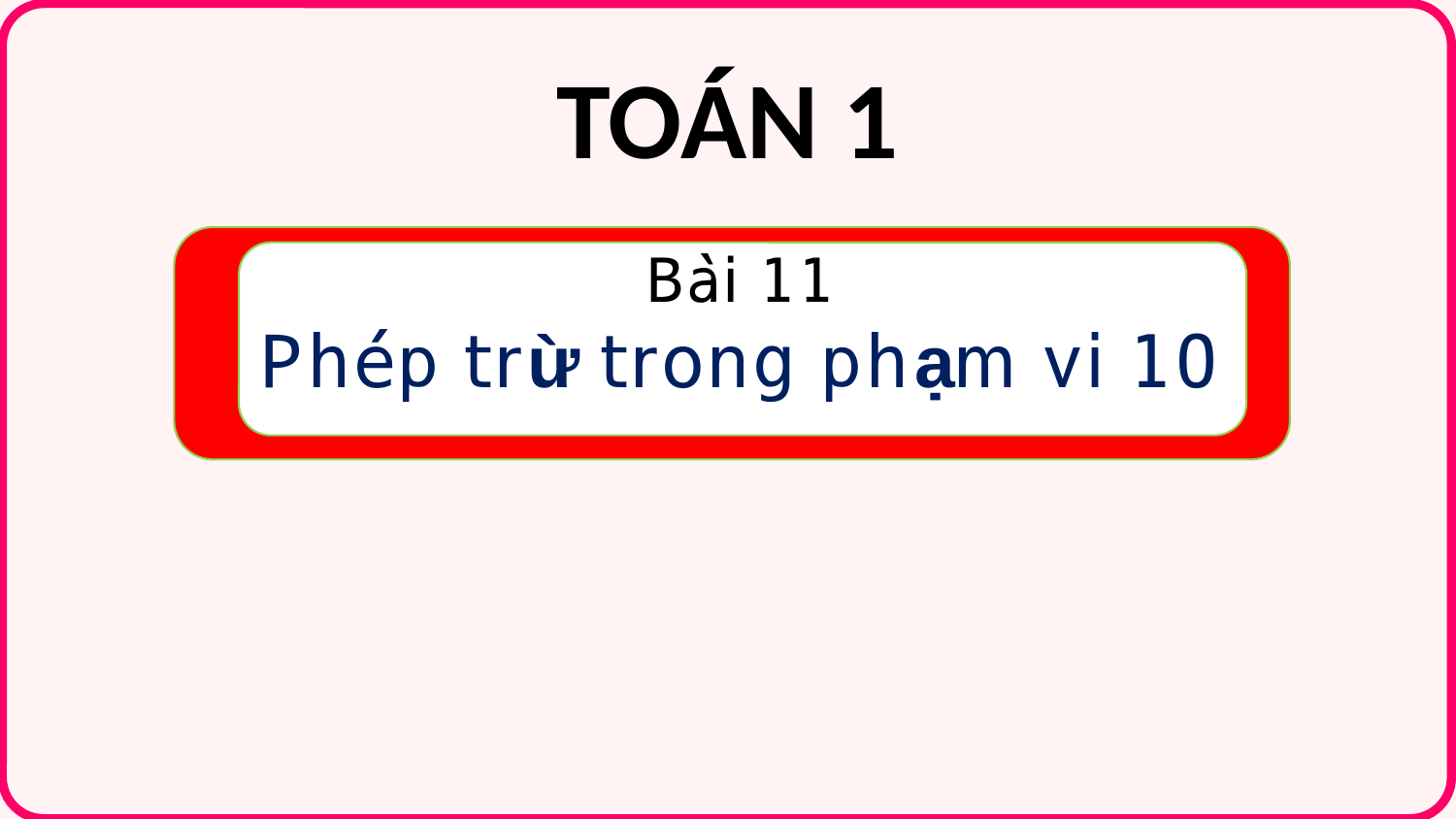

TOÁN 1

Bài 11
Phép trừ trong phạm vi 10